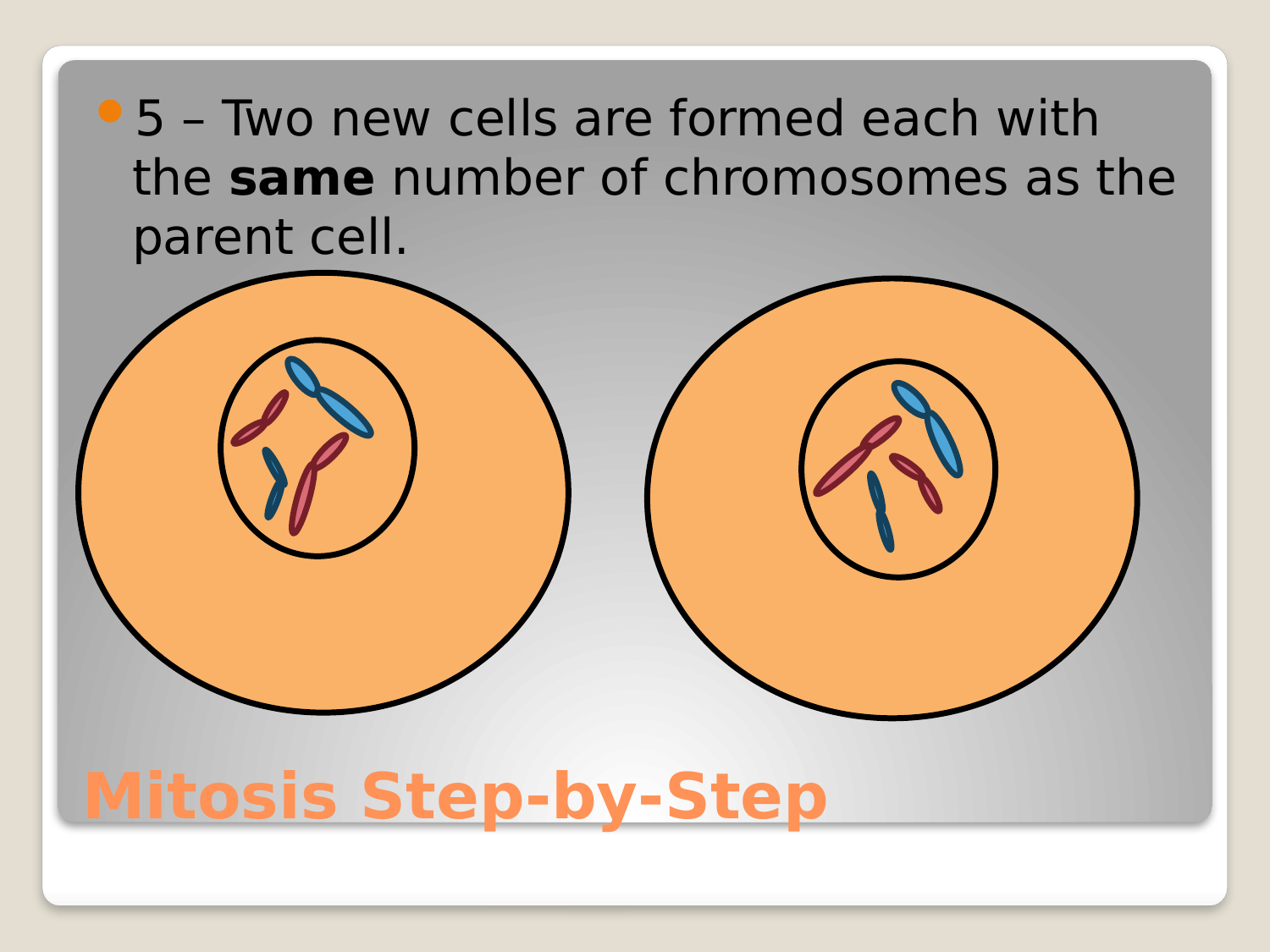

5 – Two new cells are formed each with the same number of chromosomes as the parent cell.

# Mitosis Step-by-Step